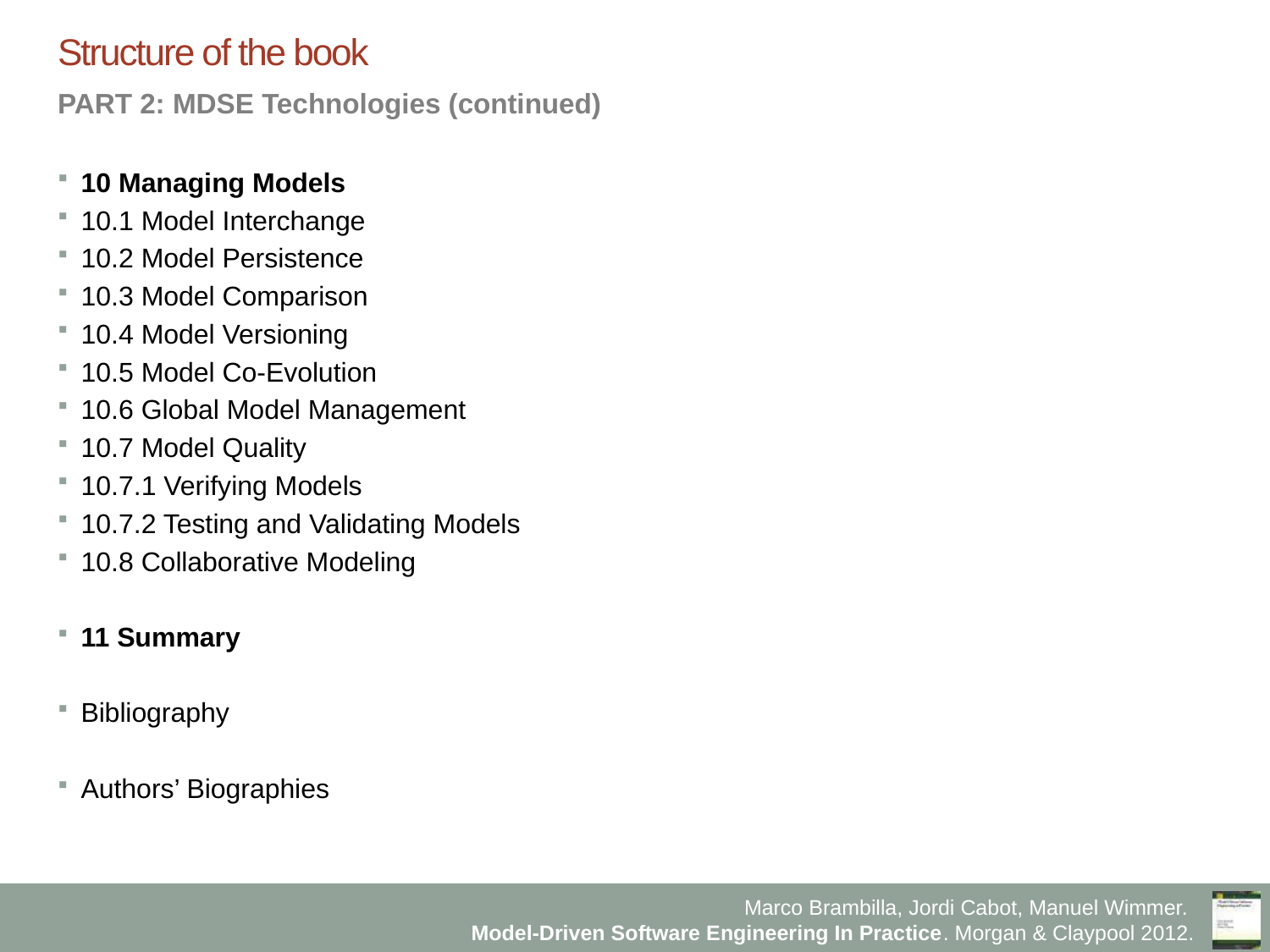

# Structure of the book
PART 2: MDSE Technologies (continued)

10 Managing Models
10.1 Model Interchange
10.2 Model Persistence
10.3 Model Comparison
10.4 Model Versioning
10.5 Model Co-Evolution
10.6 Global Model Management
10.7 Model Quality
10.7.1 Verifying Models
10.7.2 Testing and Validating Models
10.8 Collaborative Modeling

11 Summary

Bibliography

Authors’ Biographies